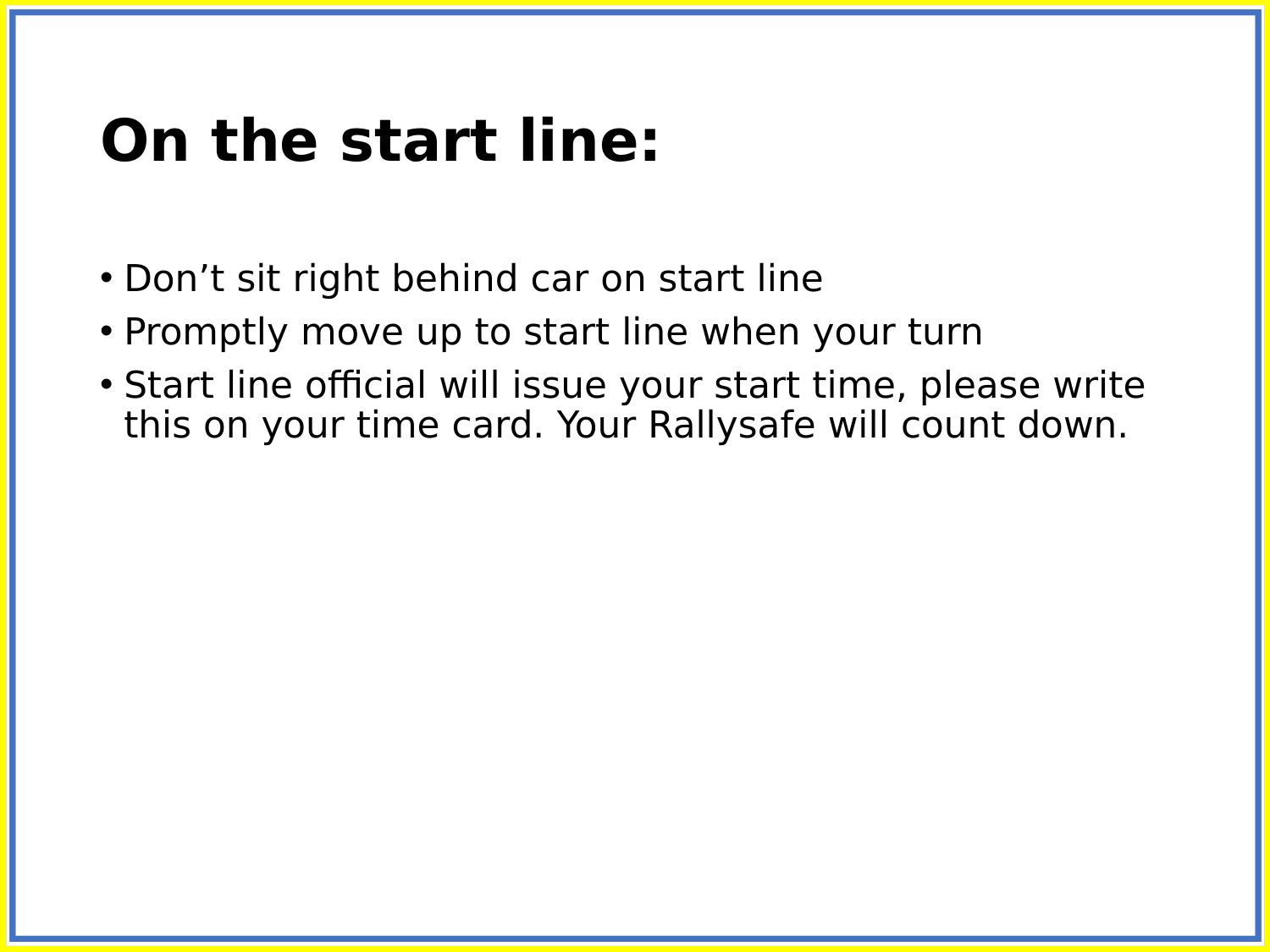

# On the start line:
Don’t sit right behind car on start line
Promptly move up to start line when your turn
Start line official will issue your start time, please write this on your time card. Your Rallysafe will count down.